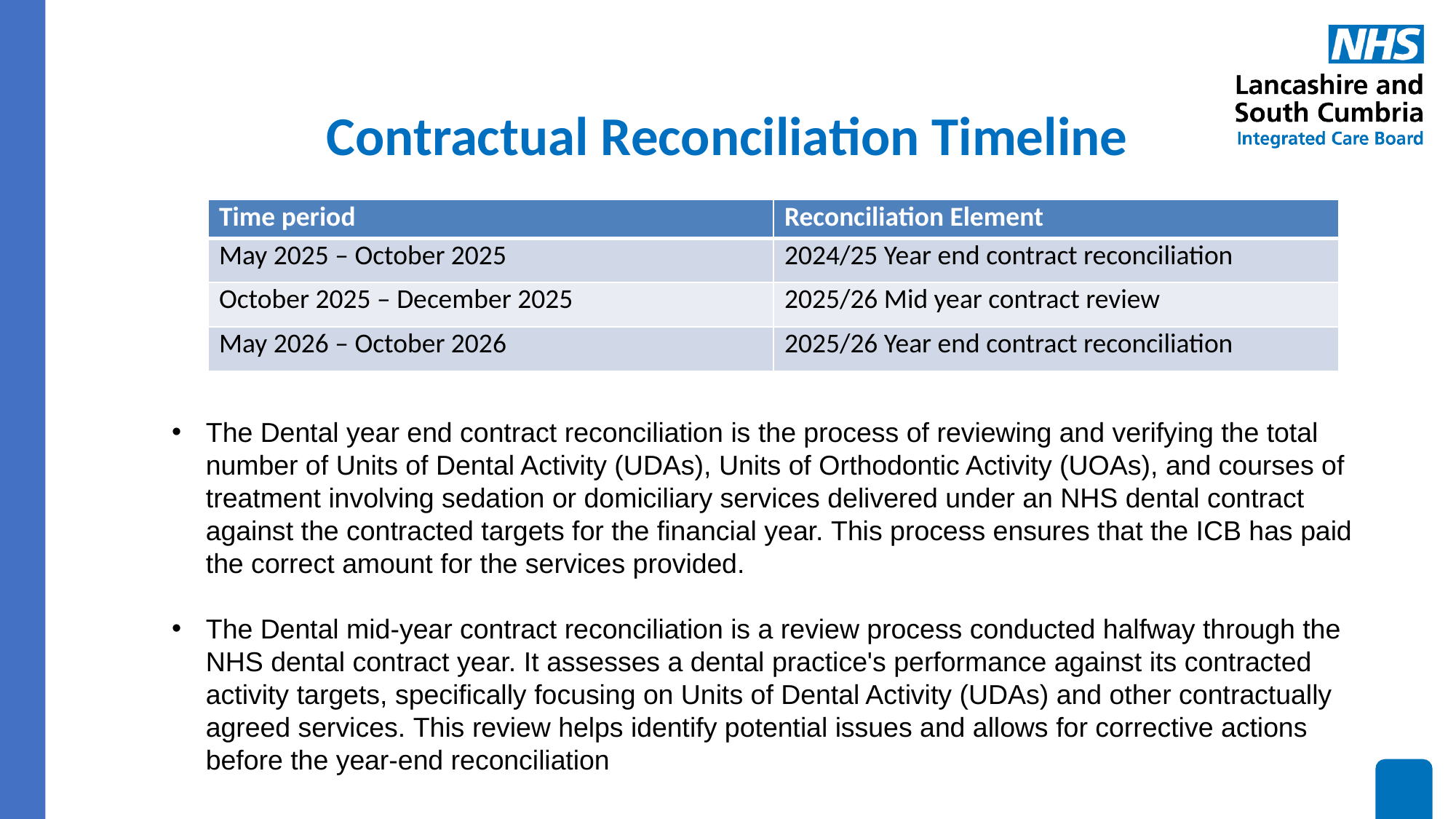

# Contractual Reconciliation Timeline
| Time period | Reconciliation Element |
| --- | --- |
| May 2025 – October 2025 | 2024/25 Year end contract reconciliation |
| October 2025 – December 2025 | 2025/26 Mid year contract review |
| May 2026 – October 2026 | 2025/26 Year end contract reconciliation |
The Dental year end contract reconciliation is the process of reviewing and verifying the total number of Units of Dental Activity (UDAs), Units of Orthodontic Activity (UOAs), and courses of treatment involving sedation or domiciliary services delivered under an NHS dental contract against the contracted targets for the financial year. This process ensures that the ICB has paid the correct amount for the services provided.

The Dental mid-year contract reconciliation is a review process conducted halfway through the NHS dental contract year. It assesses a dental practice's performance against its contracted activity targets, specifically focusing on Units of Dental Activity (UDAs) and other contractually agreed services. This review helps identify potential issues and allows for corrective actions before the year-end reconciliation